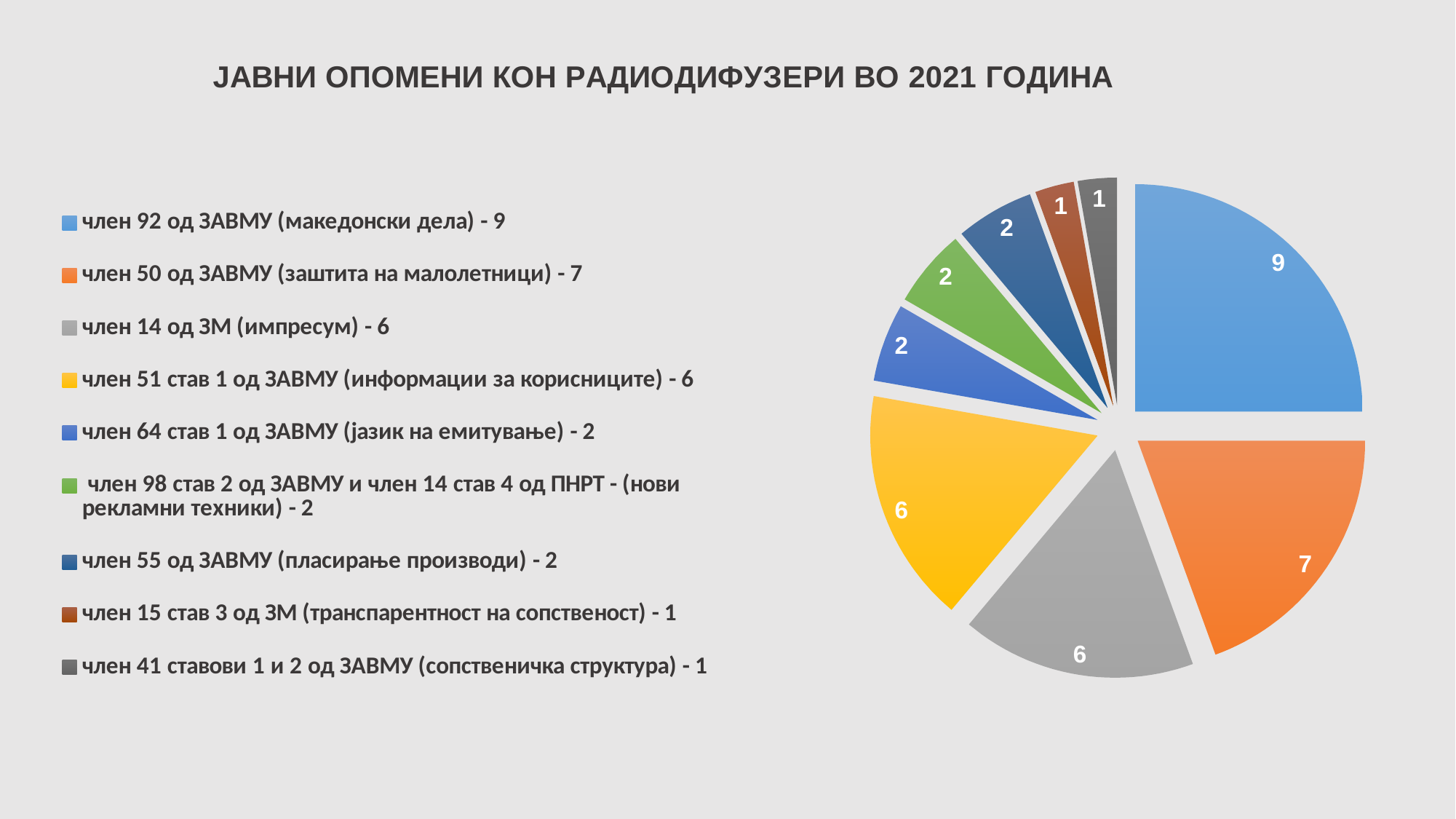

### Chart: ЈАВНИ ОПОМЕНИ КОН РАДИОДИФУЗЕРИ ВО 2021 ГОДИНА

| Category | 2021 година  |
|---|---|
| член 92 од ЗАВМУ (македонски дела) - 9 | 9.0 |
| член 50 од ЗАВМУ (заштита на малолетници) - 7   | 7.0 |
| член 14 од ЗМ (импресум) - 6  | 6.0 |
| член 51 став 1 од ЗАВМУ (информации за корисниците) - 6 | 6.0 |
| член 64 став 1 од ЗАВМУ (јазик на емитување) - 2 | 2.0 |
|  член 98 став 2 од ЗАВМУ и член 14 став 4 од ПНРТ - (нови рекламни техники) - 2 | 2.0 |
| член 55 од ЗАВМУ (пласирање производи) - 2 | 2.0 |
| член 15 став 3 од ЗМ (транспарентност на сопственост) - 1 | 1.0 |
| член 41 ставови 1 и 2 од ЗАВМУ (сопственичка структура) - 1 | 1.0 |